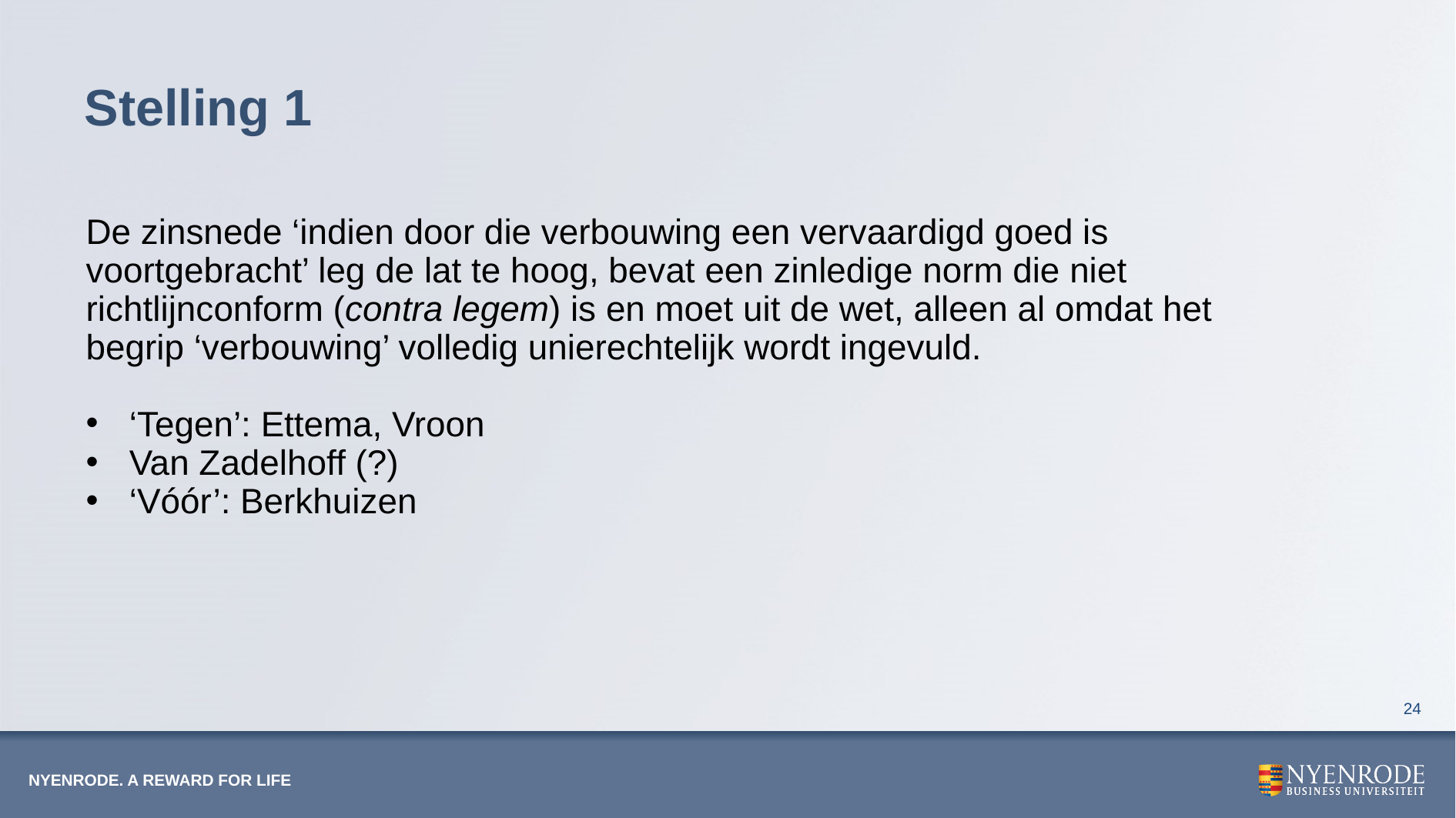

# Stelling 1

De zinsnede ‘indien door die verbouwing een vervaardigd goed is voortgebracht’ leg de lat te hoog, bevat een zinledige norm die niet richtlijnconform (contra legem) is en moet uit de wet, alleen al omdat het begrip ‘verbouwing’ volledig unierechtelijk wordt ingevuld.

‘Tegen’: Ettema, Vroon
Van Zadelhoff (?)
‘Vóór’: Berkhuizen

24